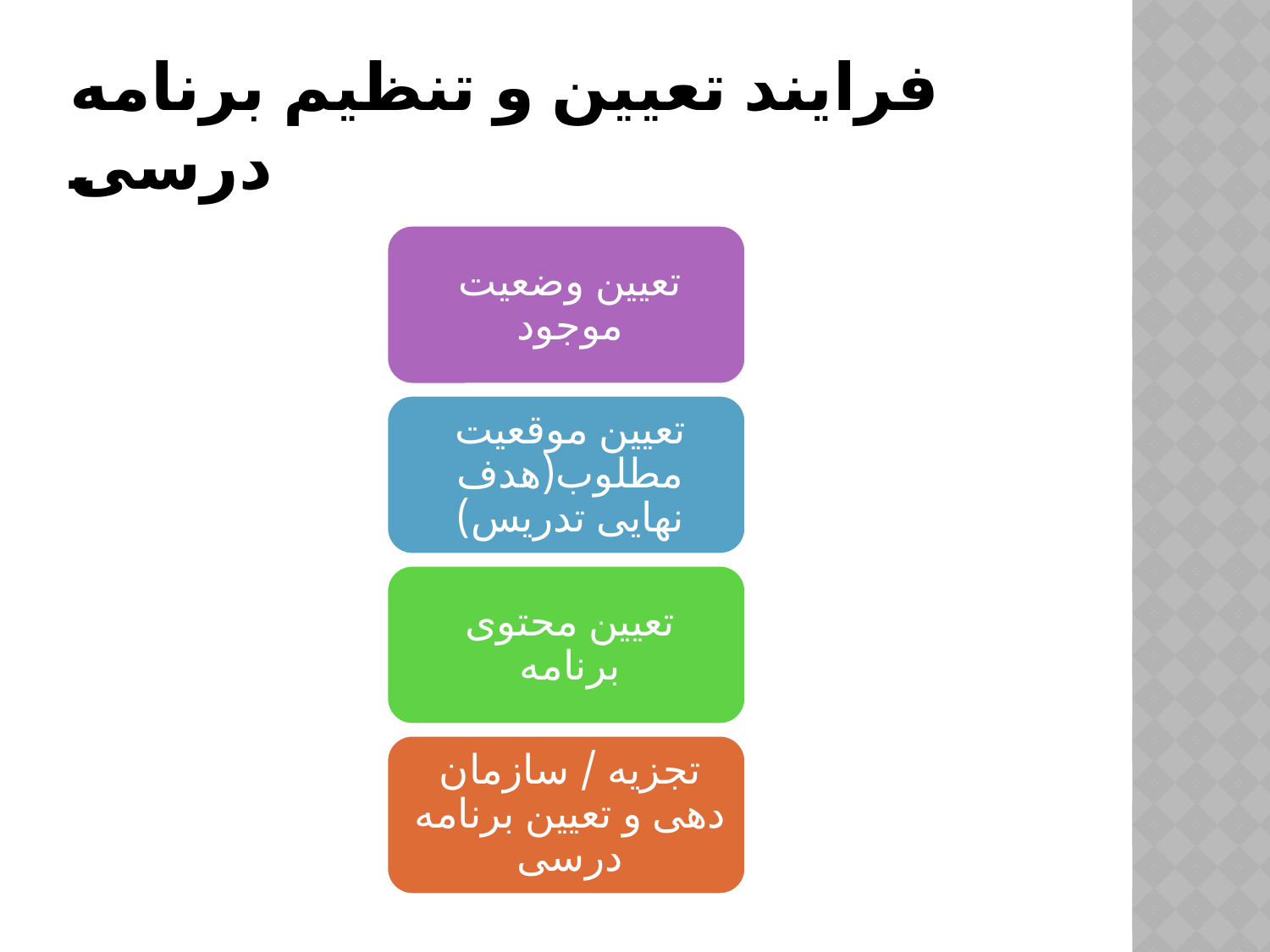

# فرایند تعیین و تنظیم برنامه درسی
تعیین وضعیت موجود
تعیین موقعیت مطلوب(هدف نهایی تدریس)
تعیین محتوی برنامه
تجزیه / سازمان دهی و تعیین برنامه درسی